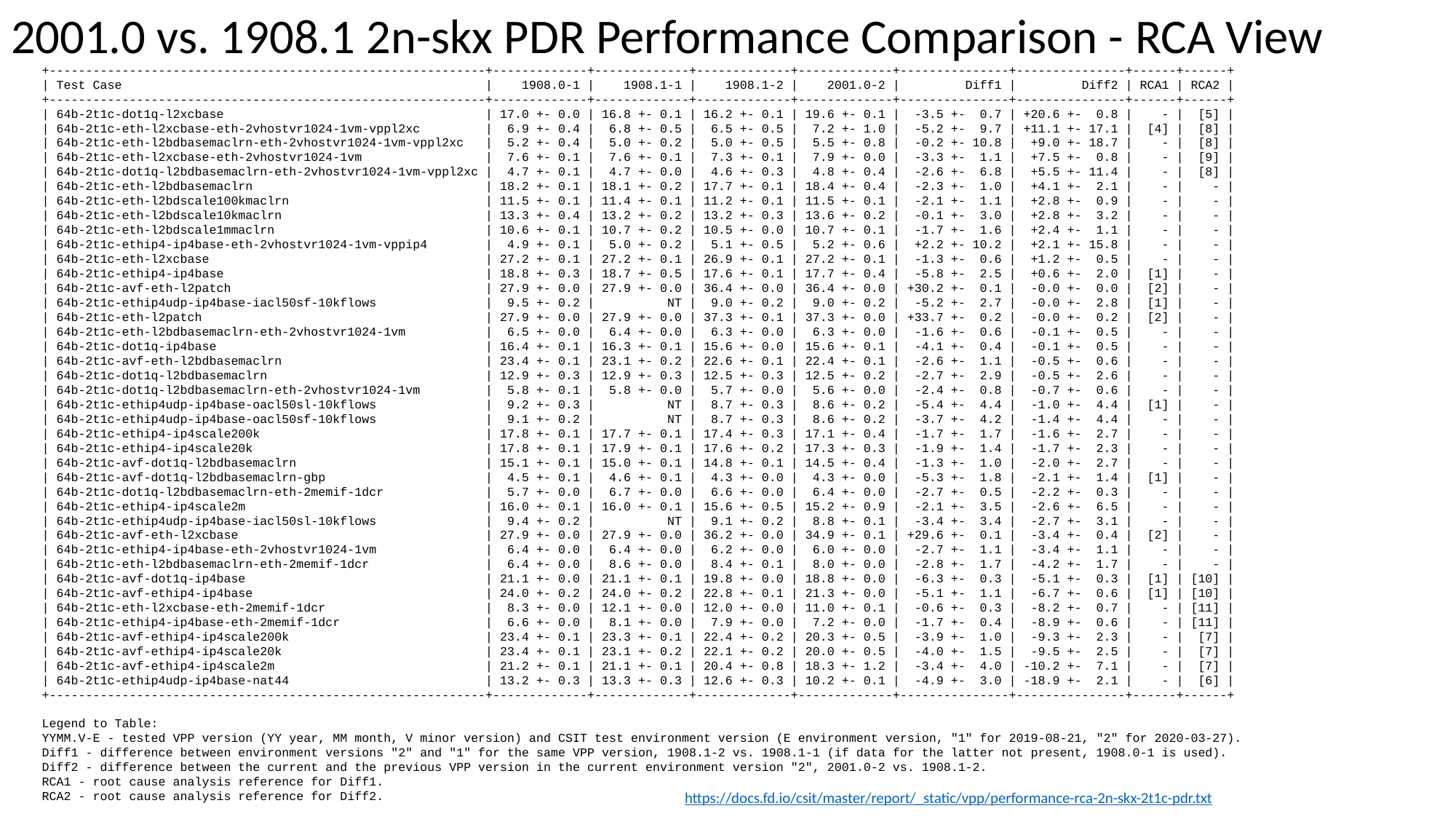

# 2001.0 vs. 1908.1 2n-skx PDR Performance Comparison - RCA View
+------------------------------------------------------------+-------------+-------------+-------------+-------------+---------------+---------------+------+------+
| Test Case                                                  |    1908.0-1 |    1908.1-1 |    1908.1-2 |    2001.0-2 |         Diff1 |         Diff2 | RCA1 | RCA2 |
+------------------------------------------------------------+-------------+-------------+-------------+-------------+---------------+---------------+------+------+
| 64b-2t1c-dot1q-l2xcbase                                    | 17.0 +- 0.0 | 16.8 +- 0.1 | 16.2 +- 0.1 | 19.6 +- 0.1 |  -3.5 +-  0.7 | +20.6 +-  0.8 |    - |  [5] |
| 64b-2t1c-eth-l2xcbase-eth-2vhostvr1024-1vm-vppl2xc         |  6.9 +- 0.4 |  6.8 +- 0.5 |  6.5 +- 0.5 |  7.2 +- 1.0 |  -5.2 +-  9.7 | +11.1 +- 17.1 |  [4] |  [8] |
| 64b-2t1c-eth-l2bdbasemaclrn-eth-2vhostvr1024-1vm-vppl2xc   |  5.2 +- 0.4 |  5.0 +- 0.2 |  5.0 +- 0.5 |  5.5 +- 0.8 |  -0.2 +- 10.8 |  +9.0 +- 18.7 |    - |  [8] |
| 64b-2t1c-eth-l2xcbase-eth-2vhostvr1024-1vm                 |  7.6 +- 0.1 |  7.6 +- 0.1 |  7.3 +- 0.1 |  7.9 +- 0.0 |  -3.3 +-  1.1 |  +7.5 +-  0.8 |    - |  [9] |
| 64b-2t1c-dot1q-l2bdbasemaclrn-eth-2vhostvr1024-1vm-vppl2xc |  4.7 +- 0.1 |  4.7 +- 0.0 |  4.6 +- 0.3 |  4.8 +- 0.4 |  -2.6 +-  6.8 |  +5.5 +- 11.4 |    - |  [8] |
| 64b-2t1c-eth-l2bdbasemaclrn                                | 18.2 +- 0.1 | 18.1 +- 0.2 | 17.7 +- 0.1 | 18.4 +- 0.4 |  -2.3 +-  1.0 |  +4.1 +-  2.1 |    - |    - |
| 64b-2t1c-eth-l2bdscale100kmaclrn                           | 11.5 +- 0.1 | 11.4 +- 0.1 | 11.2 +- 0.1 | 11.5 +- 0.1 |  -2.1 +-  1.1 |  +2.8 +-  0.9 |    - |    - |
| 64b-2t1c-eth-l2bdscale10kmaclrn                            | 13.3 +- 0.4 | 13.2 +- 0.2 | 13.2 +- 0.3 | 13.6 +- 0.2 |  -0.1 +-  3.0 |  +2.8 +-  3.2 |    - |    - |
| 64b-2t1c-eth-l2bdscale1mmaclrn                             | 10.6 +- 0.1 | 10.7 +- 0.2 | 10.5 +- 0.0 | 10.7 +- 0.1 |  -1.7 +-  1.6 |  +2.4 +-  1.1 |    - |    - |
| 64b-2t1c-ethip4-ip4base-eth-2vhostvr1024-1vm-vppip4        |  4.9 +- 0.1 |  5.0 +- 0.2 |  5.1 +- 0.5 |  5.2 +- 0.6 |  +2.2 +- 10.2 |  +2.1 +- 15.8 |    - |    - |
| 64b-2t1c-eth-l2xcbase                                      | 27.2 +- 0.1 | 27.2 +- 0.1 | 26.9 +- 0.1 | 27.2 +- 0.1 |  -1.3 +-  0.6 |  +1.2 +-  0.5 |    - |    - |
| 64b-2t1c-ethip4-ip4base                                    | 18.8 +- 0.3 | 18.7 +- 0.5 | 17.6 +- 0.1 | 17.7 +- 0.4 |  -5.8 +-  2.5 |  +0.6 +-  2.0 |  [1] |    - |
| 64b-2t1c-avf-eth-l2patch                                   | 27.9 +- 0.0 | 27.9 +- 0.0 | 36.4 +- 0.0 | 36.4 +- 0.0 | +30.2 +-  0.1 |  -0.0 +-  0.0 |  [2] |    - |
| 64b-2t1c-ethip4udp-ip4base-iacl50sf-10kflows               |  9.5 +- 0.2 |          NT |  9.0 +- 0.2 |  9.0 +- 0.2 |  -5.2 +-  2.7 |  -0.0 +-  2.8 |  [1] |    - |
| 64b-2t1c-eth-l2patch                                       | 27.9 +- 0.0 | 27.9 +- 0.0 | 37.3 +- 0.1 | 37.3 +- 0.0 | +33.7 +-  0.2 |  -0.0 +-  0.2 |  [2] |    - |
| 64b-2t1c-eth-l2bdbasemaclrn-eth-2vhostvr1024-1vm           |  6.5 +- 0.0 |  6.4 +- 0.0 |  6.3 +- 0.0 |  6.3 +- 0.0 |  -1.6 +-  0.6 |  -0.1 +-  0.5 |    - |    - |
| 64b-2t1c-dot1q-ip4base                                     | 16.4 +- 0.1 | 16.3 +- 0.1 | 15.6 +- 0.0 | 15.6 +- 0.1 |  -4.1 +-  0.4 |  -0.1 +-  0.5 |    - |    - |
| 64b-2t1c-avf-eth-l2bdbasemaclrn                            | 23.4 +- 0.1 | 23.1 +- 0.2 | 22.6 +- 0.1 | 22.4 +- 0.1 |  -2.6 +-  1.1 |  -0.5 +-  0.6 |    - |    - |
| 64b-2t1c-dot1q-l2bdbasemaclrn                              | 12.9 +- 0.3 | 12.9 +- 0.3 | 12.5 +- 0.3 | 12.5 +- 0.2 |  -2.7 +-  2.9 |  -0.5 +-  2.6 |    - |    - |
| 64b-2t1c-dot1q-l2bdbasemaclrn-eth-2vhostvr1024-1vm         |  5.8 +- 0.1 |  5.8 +- 0.0 |  5.7 +- 0.0 |  5.6 +- 0.0 |  -2.4 +-  0.8 |  -0.7 +-  0.6 |    - |    - |
| 64b-2t1c-ethip4udp-ip4base-oacl50sl-10kflows               |  9.2 +- 0.3 |          NT |  8.7 +- 0.3 |  8.6 +- 0.2 |  -5.4 +-  4.4 |  -1.0 +-  4.4 |  [1] |    - |
| 64b-2t1c-ethip4udp-ip4base-oacl50sf-10kflows               |  9.1 +- 0.2 |          NT |  8.7 +- 0.3 |  8.6 +- 0.2 |  -3.7 +-  4.2 |  -1.4 +-  4.4 |    - |    - |
| 64b-2t1c-ethip4-ip4scale200k                               | 17.8 +- 0.1 | 17.7 +- 0.1 | 17.4 +- 0.3 | 17.1 +- 0.4 |  -1.7 +-  1.7 |  -1.6 +-  2.7 |    - |    - |
| 64b-2t1c-ethip4-ip4scale20k                                | 17.8 +- 0.1 | 17.9 +- 0.1 | 17.6 +- 0.2 | 17.3 +- 0.3 |  -1.9 +-  1.4 |  -1.7 +-  2.3 |    - |    - |
| 64b-2t1c-avf-dot1q-l2bdbasemaclrn                          | 15.1 +- 0.1 | 15.0 +- 0.1 | 14.8 +- 0.1 | 14.5 +- 0.4 |  -1.3 +-  1.0 |  -2.0 +-  2.7 |    - |    - |
| 64b-2t1c-avf-dot1q-l2bdbasemaclrn-gbp                      |  4.5 +- 0.1 |  4.6 +- 0.1 |  4.3 +- 0.0 |  4.3 +- 0.0 |  -5.3 +-  1.8 |  -2.1 +-  1.4 |  [1] |    - |
| 64b-2t1c-dot1q-l2bdbasemaclrn-eth-2memif-1dcr              |  5.7 +- 0.0 |  6.7 +- 0.0 |  6.6 +- 0.0 |  6.4 +- 0.0 |  -2.7 +-  0.5 |  -2.2 +-  0.3 |    - |    - |
| 64b-2t1c-ethip4-ip4scale2m                                 | 16.0 +- 0.1 | 16.0 +- 0.1 | 15.6 +- 0.5 | 15.2 +- 0.9 |  -2.1 +-  3.5 |  -2.6 +-  6.5 |    - |    - |
| 64b-2t1c-ethip4udp-ip4base-iacl50sl-10kflows               |  9.4 +- 0.2 |          NT |  9.1 +- 0.2 |  8.8 +- 0.1 |  -3.4 +-  3.4 |  -2.7 +-  3.1 |    - |    - |
| 64b-2t1c-avf-eth-l2xcbase                                  | 27.9 +- 0.0 | 27.9 +- 0.0 | 36.2 +- 0.0 | 34.9 +- 0.1 | +29.6 +-  0.1 |  -3.4 +-  0.4 |  [2] |    - |
| 64b-2t1c-ethip4-ip4base-eth-2vhostvr1024-1vm               |  6.4 +- 0.0 |  6.4 +- 0.0 |  6.2 +- 0.0 |  6.0 +- 0.0 |  -2.7 +-  1.1 |  -3.4 +-  1.1 |    - |    - |
| 64b-2t1c-eth-l2bdbasemaclrn-eth-2memif-1dcr                |  6.4 +- 0.0 |  8.6 +- 0.0 |  8.4 +- 0.1 |  8.0 +- 0.0 |  -2.8 +-  1.7 |  -4.2 +-  1.7 |    - |    - |
| 64b-2t1c-avf-dot1q-ip4base                                 | 21.1 +- 0.0 | 21.1 +- 0.1 | 19.8 +- 0.0 | 18.8 +- 0.0 |  -6.3 +-  0.3 |  -5.1 +-  0.3 |  [1] | [10] |
| 64b-2t1c-avf-ethip4-ip4base                                | 24.0 +- 0.2 | 24.0 +- 0.2 | 22.8 +- 0.1 | 21.3 +- 0.0 |  -5.1 +-  1.1 |  -6.7 +-  0.6 |  [1] | [10] |
| 64b-2t1c-eth-l2xcbase-eth-2memif-1dcr                      |  8.3 +- 0.0 | 12.1 +- 0.0 | 12.0 +- 0.0 | 11.0 +- 0.1 |  -0.6 +-  0.3 |  -8.2 +-  0.7 |    - | [11] |
| 64b-2t1c-ethip4-ip4base-eth-2memif-1dcr                    |  6.6 +- 0.0 |  8.1 +- 0.0 |  7.9 +- 0.0 |  7.2 +- 0.0 |  -1.7 +-  0.4 |  -8.9 +-  0.6 |    - | [11] |
| 64b-2t1c-avf-ethip4-ip4scale200k                           | 23.4 +- 0.1 | 23.3 +- 0.1 | 22.4 +- 0.2 | 20.3 +- 0.5 |  -3.9 +-  1.0 |  -9.3 +-  2.3 |    - |  [7] |
| 64b-2t1c-avf-ethip4-ip4scale20k                            | 23.4 +- 0.1 | 23.1 +- 0.2 | 22.1 +- 0.2 | 20.0 +- 0.5 |  -4.0 +-  1.5 |  -9.5 +-  2.5 |    - |  [7] |
| 64b-2t1c-avf-ethip4-ip4scale2m                             | 21.2 +- 0.1 | 21.1 +- 0.1 | 20.4 +- 0.8 | 18.3 +- 1.2 |  -3.4 +-  4.0 | -10.2 +-  7.1 |    - |  [7] |
| 64b-2t1c-ethip4udp-ip4base-nat44                           | 13.2 +- 0.3 | 13.3 +- 0.3 | 12.6 +- 0.3 | 10.2 +- 0.1 |  -4.9 +-  3.0 | -18.9 +-  2.1 |    - |  [6] |
+------------------------------------------------------------+-------------+-------------+-------------+-------------+---------------+---------------+------+------+
Legend to Table:
YYMM.V-E - tested VPP version (YY year, MM month, V minor version) and CSIT test environment version (E environment version, "1" for 2019-08-21, "2" for 2020-03-27).
Diff1 - difference between environment versions "2" and "1" for the same VPP version, 1908.1-2 vs. 1908.1-1 (if data for the latter not present, 1908.0-1 is used).
Diff2 - difference between the current and the previous VPP version in the current environment version "2", 2001.0-2 vs. 1908.1-2.
RCA1 - root cause analysis reference for Diff1.
RCA2 - root cause analysis reference for Diff2.
https://docs.fd.io/csit/master/report/_static/vpp/performance-rca-2n-skx-2t1c-pdr.txt